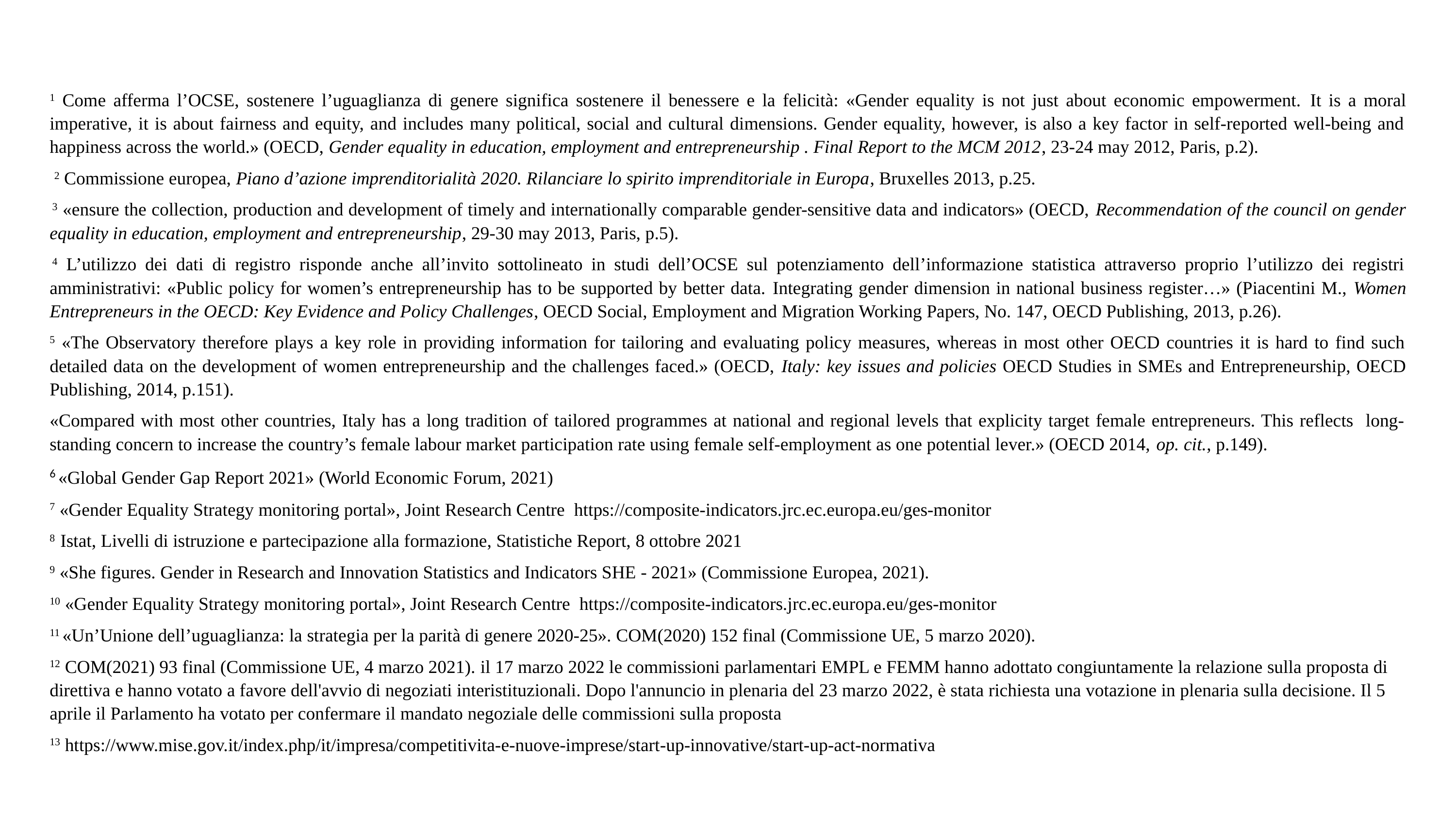

1 Come afferma l’OCSE, sostenere l’uguaglianza di genere significa sostenere il benessere e la felicità: «Gender equality is not just about economic empowerment. It is a moral imperative, it is about fairness and equity, and includes many political, social and cultural dimensions. Gender equality, however, is also a key factor in self-reported well-being and happiness across the world.» (OECD, Gender equality in education, employment and entrepreneurship . Final Report to the MCM 2012, 23-24 may 2012, Paris, p.2).
 2 Commissione europea, Piano d’azione imprenditorialità 2020. Rilanciare lo spirito imprenditoriale in Europa, Bruxelles 2013, p.25.
 3 «ensure the collection, production and development of timely and internationally comparable gender-sensitive data and indicators» (OECD, Recommendation of the council on gender equality in education, employment and entrepreneurship, 29-30 may 2013, Paris, p.5).
 4 L’utilizzo dei dati di registro risponde anche all’invito sottolineato in studi dell’OCSE sul potenziamento dell’informazione statistica attraverso proprio l’utilizzo dei registri amministrativi: «Public policy for women’s entrepreneurship has to be supported by better data. Integrating gender dimension in national business register…» (Piacentini M., Women Entrepreneurs in the OECD: Key Evidence and Policy Challenges, OECD Social, Employment and Migration Working Papers, No. 147, OECD Publishing, 2013, p.26).
5 «The Observatory therefore plays a key role in providing information for tailoring and evaluating policy measures, whereas in most other OECD countries it is hard to find such detailed data on the development of women entrepreneurship and the challenges faced.» (OECD, Italy: key issues and policies OECD Studies in SMEs and Entrepreneurship, OECD Publishing, 2014, p.151).
«Compared with most other countries, Italy has a long tradition of tailored programmes at national and regional levels that explicity target female entrepreneurs. This reflects  long-standing concern to increase the country’s female labour market participation rate using female self-employment as one potential lever.» (OECD 2014, op. cit., p.149).
6 «Global Gender Gap Report 2021» (World Economic Forum, 2021)
7 «Gender Equality Strategy monitoring portal», Joint Research Centre  https://composite-indicators.jrc.ec.europa.eu/ges-monitor
8  Istat, Livelli di istruzione e partecipazione alla formazione, Statistiche Report, 8 ottobre 2021
9 «She figures. Gender in Research and Innovation Statistics and Indicators SHE - 2021» (Commissione Europea, 2021).
10 «Gender Equality Strategy monitoring portal», Joint Research Centre  https://composite-indicators.jrc.ec.europa.eu/ges-monitor
11 «Un’Unione dell’uguaglianza: la strategia per la parità di genere 2020-25». COM(2020) 152 final (Commissione UE, 5 marzo 2020).
12 COM(2021) 93 final (Commissione UE, 4 marzo 2021). il 17 marzo 2022 le commissioni parlamentari EMPL e FEMM hanno adottato congiuntamente la relazione sulla proposta di direttiva e hanno votato a favore dell'avvio di negoziati interistituzionali. Dopo l'annuncio in plenaria del 23 marzo 2022, è stata richiesta una votazione in plenaria sulla decisione. Il 5 aprile il Parlamento ha votato per confermare il mandato negoziale delle commissioni sulla proposta
13 https://www.mise.gov.it/index.php/it/impresa/competitivita-e-nuove-imprese/start-up-innovative/start-up-act-normativa